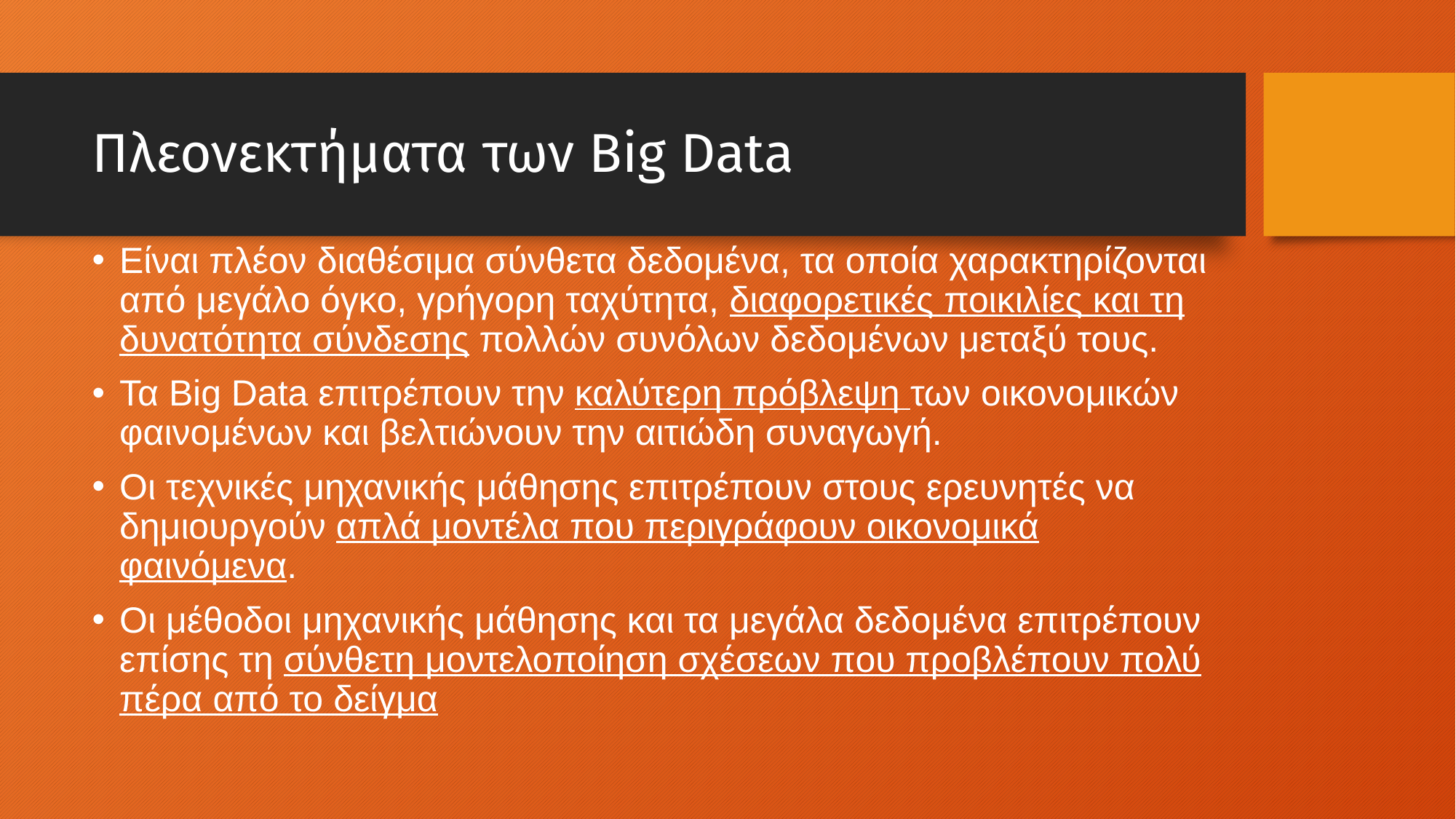

# Πλεονεκτήματα των Big Data
Είναι πλέον διαθέσιμα σύνθετα δεδομένα, τα οποία χαρακτηρίζονται από μεγάλο όγκο, γρήγορη ταχύτητα, διαφορετικές ποικιλίες και τη δυνατότητα σύνδεσης πολλών συνόλων δεδομένων μεταξύ τους.
Τα Big Data επιτρέπουν την καλύτερη πρόβλεψη των οικονομικών φαινομένων και βελτιώνουν την αιτιώδη συναγωγή.
Οι τεχνικές μηχανικής μάθησης επιτρέπουν στους ερευνητές να δημιουργούν απλά μοντέλα που περιγράφουν οικονομικά φαινόμενα.
Οι μέθοδοι μηχανικής μάθησης και τα μεγάλα δεδομένα επιτρέπουν επίσης τη σύνθετη μοντελοποίηση σχέσεων που προβλέπουν πολύ πέρα ​​από το δείγμα